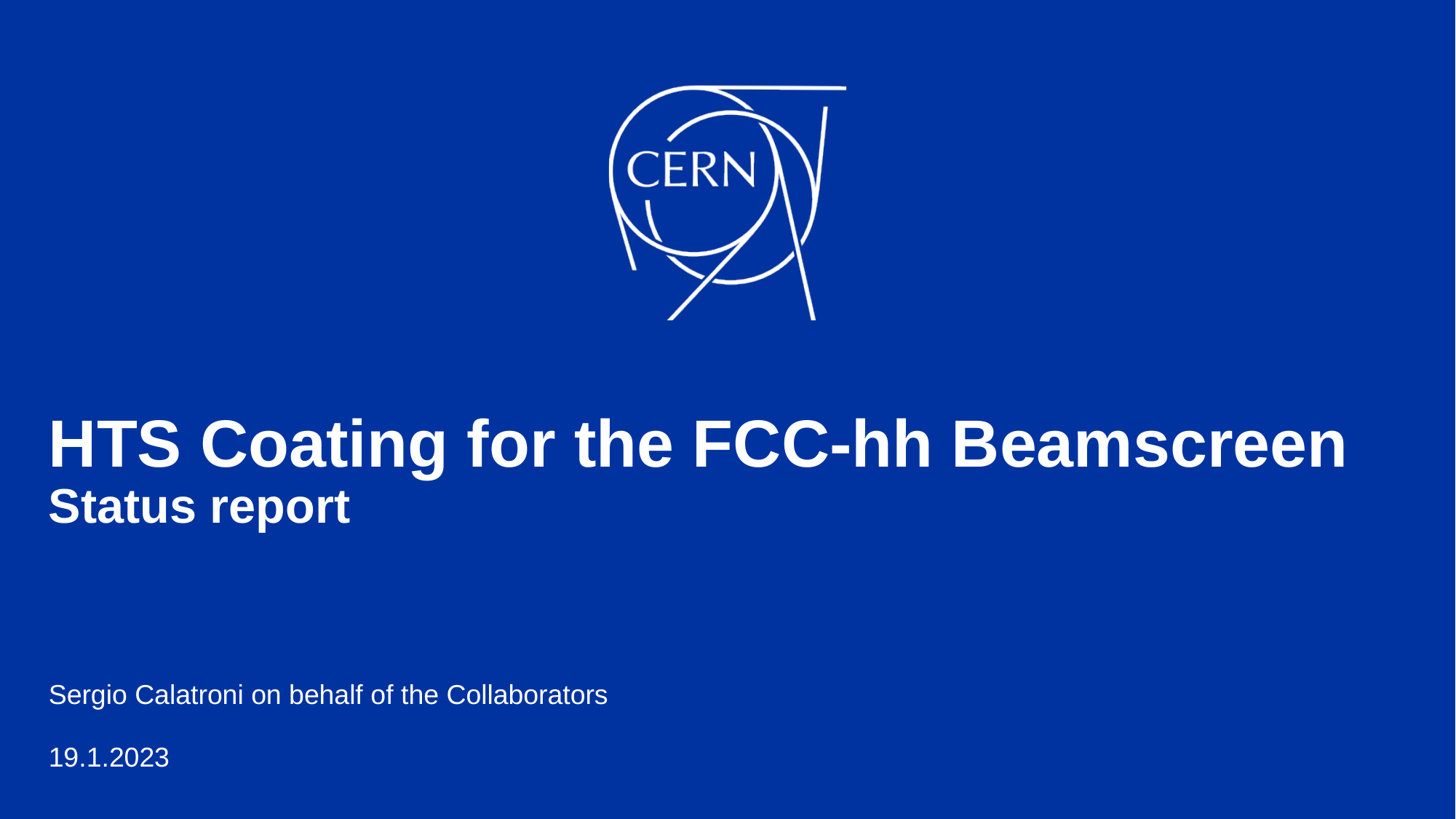

# HTS Coating for the FCC-hh Beamscreen Status report
Sergio Calatroni on behalf of the Collaborators
19.1.2023